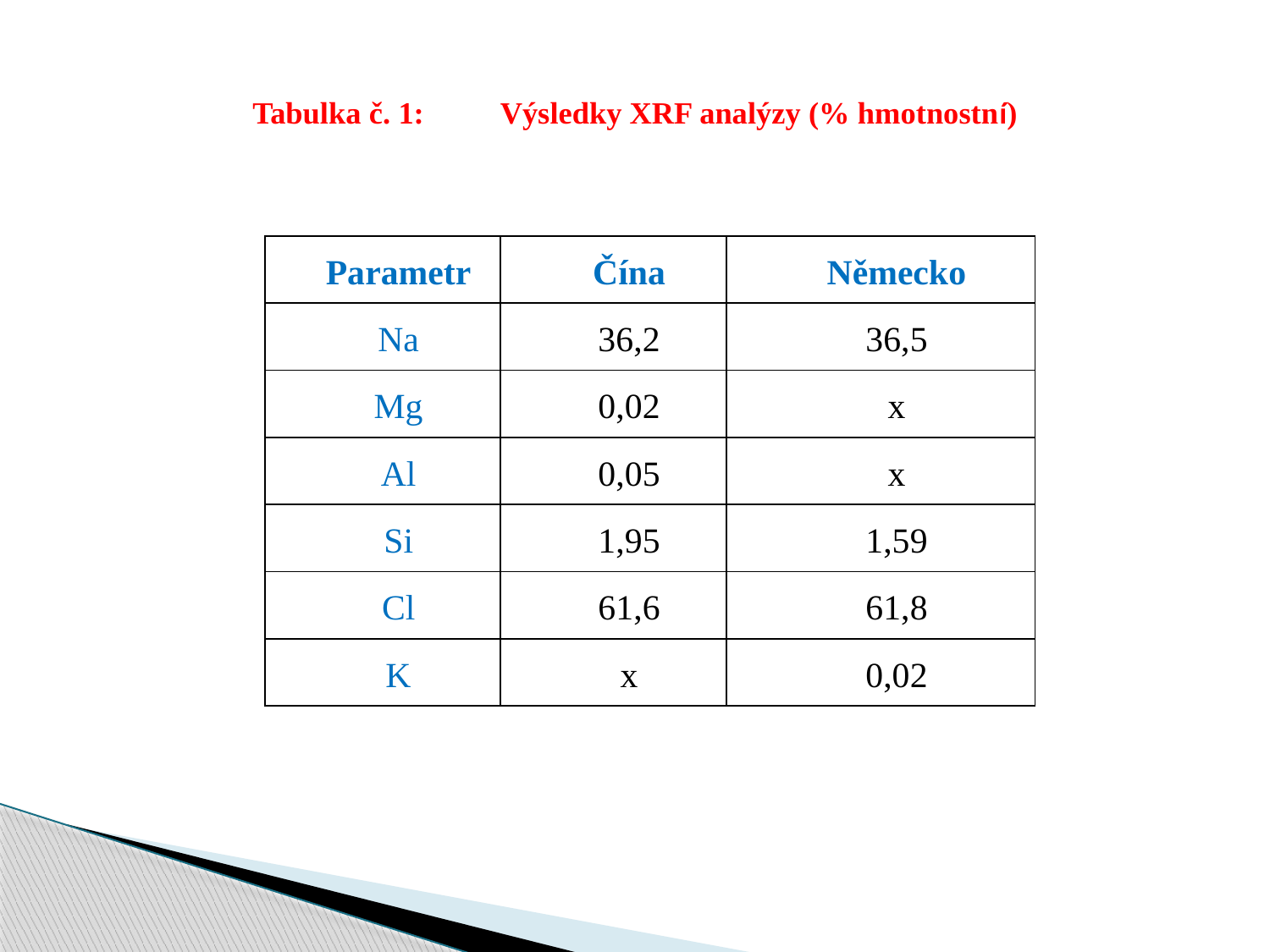

# Tabulka č. 1:	Výsledky XRF analýzy (% hmotnostní)
| Parametr | Čína | Německo |
| --- | --- | --- |
| Na | 36,2 | 36,5 |
| Mg | 0,02 | x |
| Al | 0,05 | x |
| Si | 1,95 | 1,59 |
| Cl | 61,6 | 61,8 |
| K | x | 0,02 |